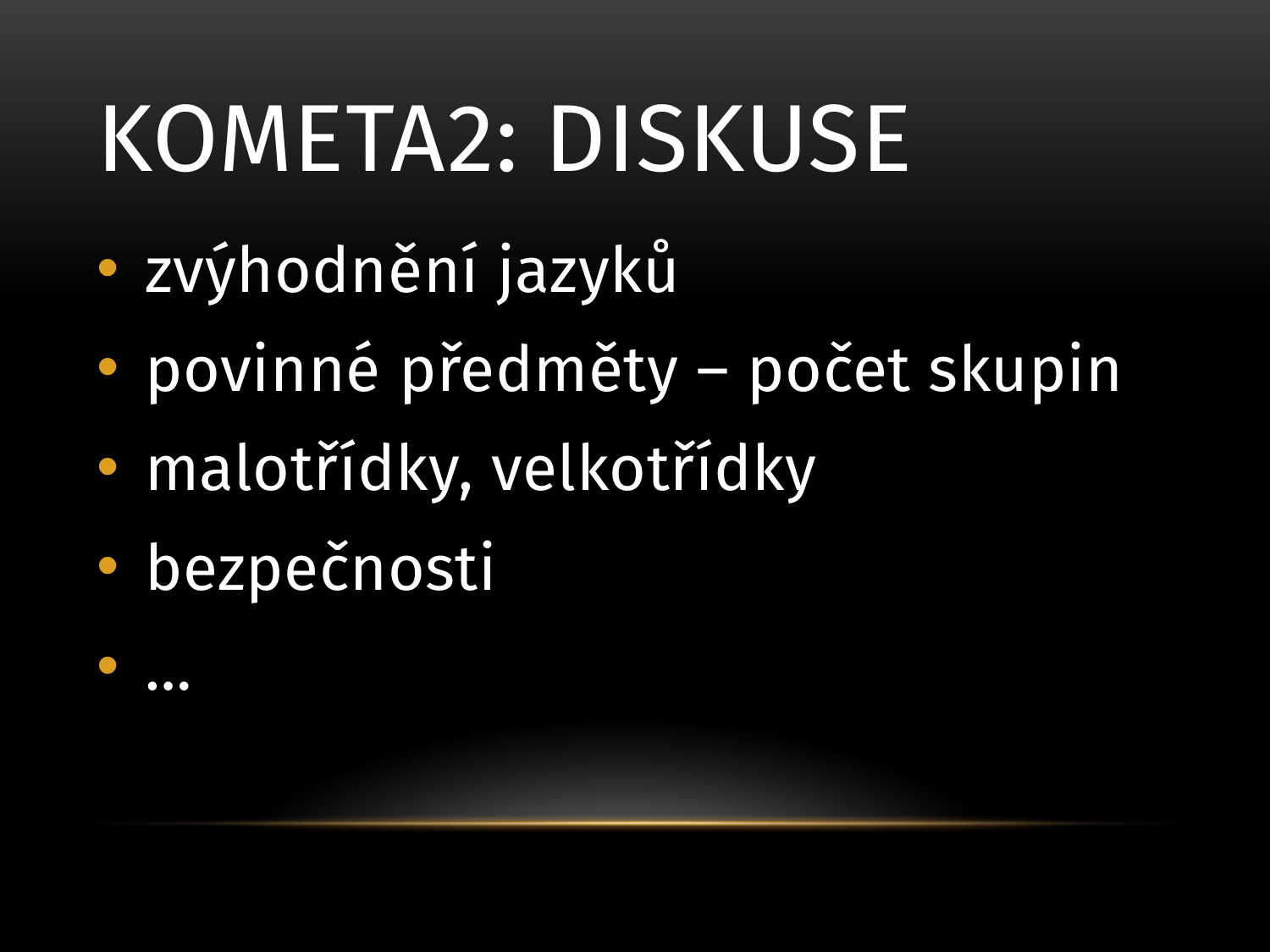

# Kometa2: diskuse
zvýhodnění jazyků
povinné předměty – počet skupin
malotřídky, velkotřídky
bezpečnosti
…